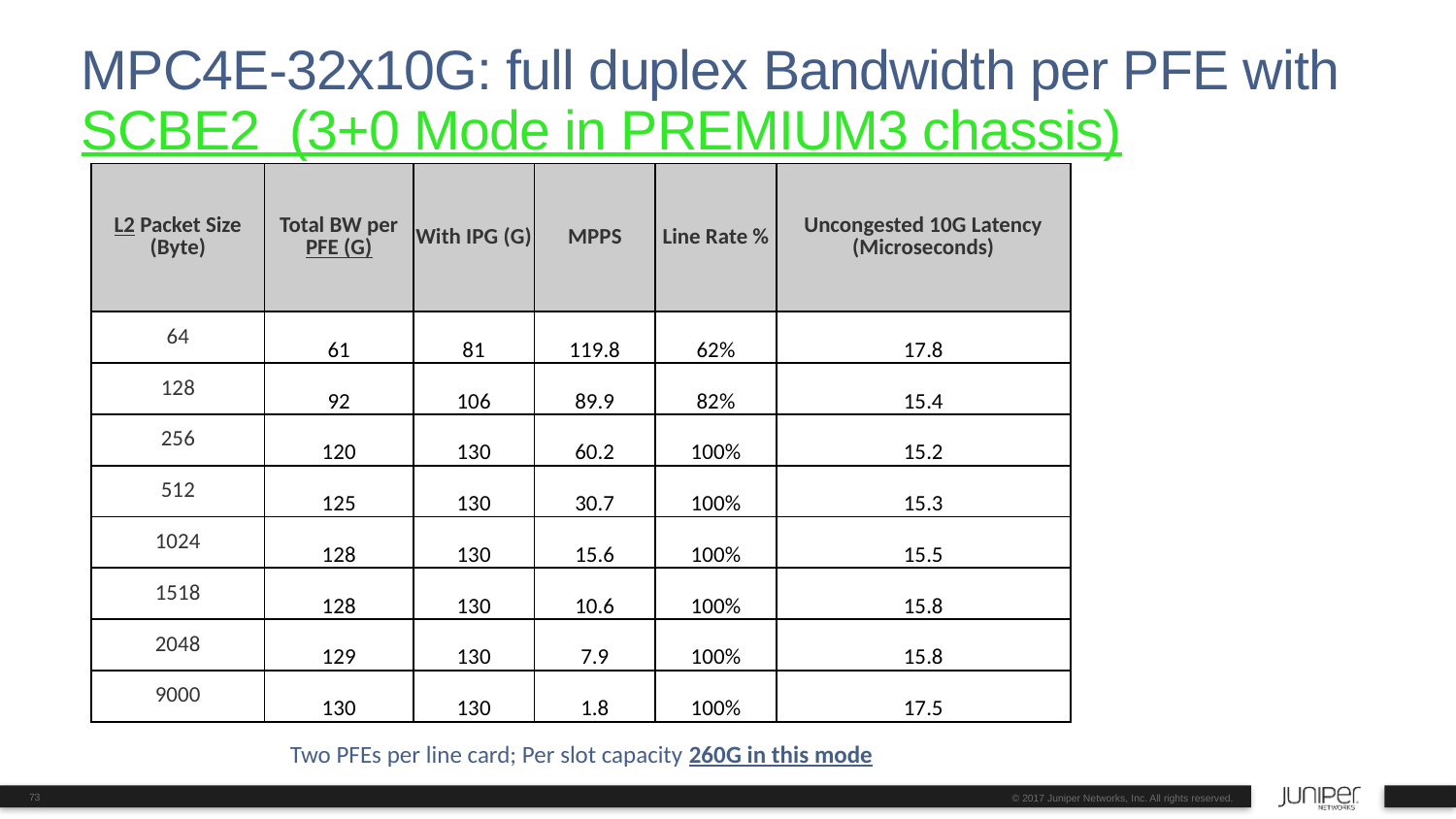

# MPC4E-32x10G: full duplex Bandwidth per PFE with SCBE2  (3+0 Mode in PREMIUM3 chassis)
| L2 Packet Size (Byte) | Total BW per PFE (G) | With IPG (G) | MPPS | Line Rate % | Uncongested 10G Latency (Microseconds) |
| --- | --- | --- | --- | --- | --- |
| 64 | 61 | 81 | 119.8 | 62% | 17.8 |
| 128 | 92 | 106 | 89.9 | 82% | 15.4 |
| 256 | 120 | 130 | 60.2 | 100% | 15.2 |
| 512 | 125 | 130 | 30.7 | 100% | 15.3 |
| 1024 | 128 | 130 | 15.6 | 100% | 15.5 |
| 1518 | 128 | 130 | 10.6 | 100% | 15.8 |
| 2048 | 129 | 130 | 7.9 | 100% | 15.8 |
| 9000 | 130 | 130 | 1.8 | 100% | 17.5 |
Two PFEs per line card; Per slot capacity 260G in this mode